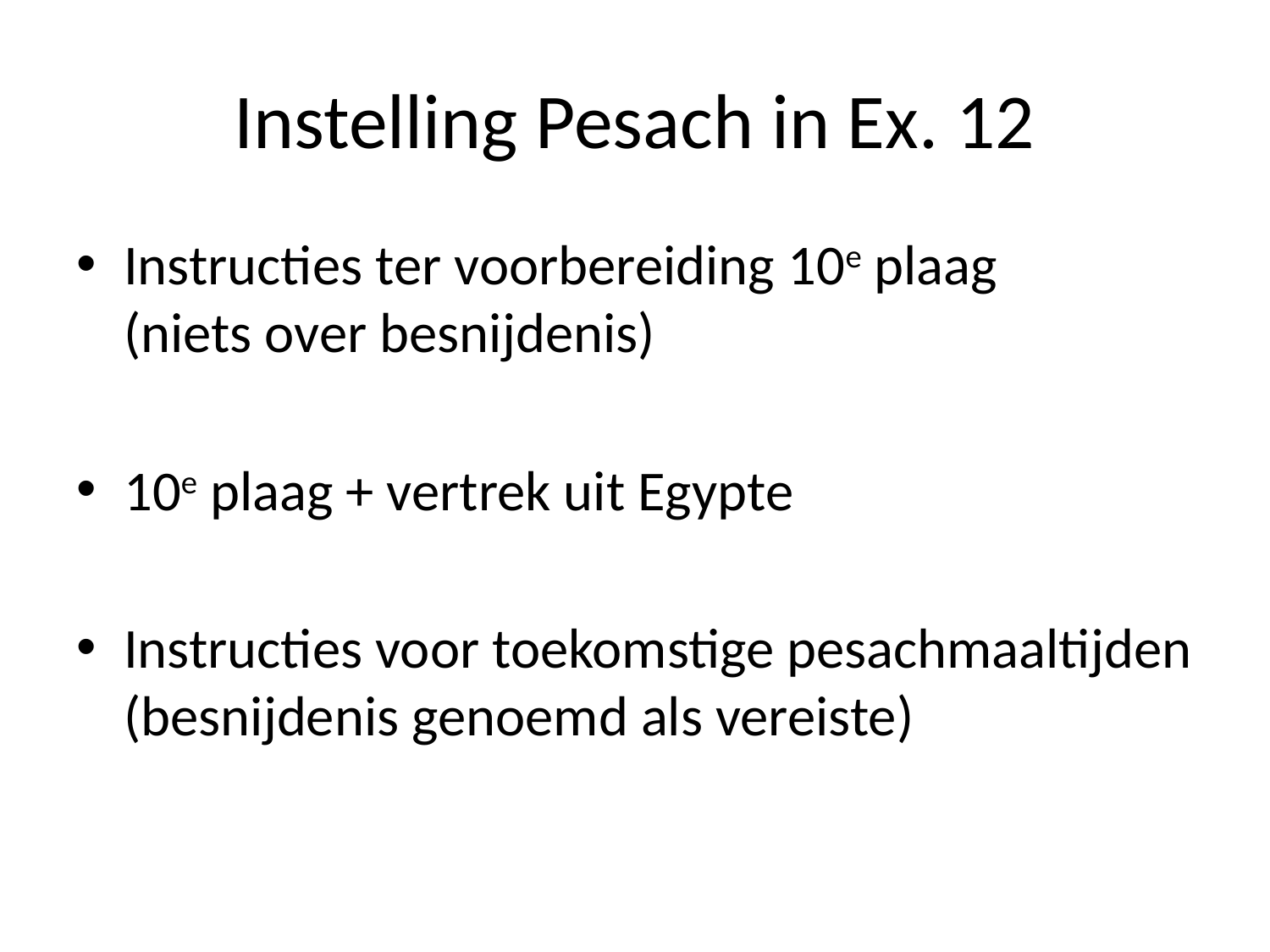

# Instelling Pesach in Ex. 12
Instructies ter voorbereiding 10e plaag
(niets over besnijdenis)

10e plaag + vertrek uit Egypte

Instructies voor toekomstige pesachmaaltijden
(besnijdenis genoemd als vereiste)